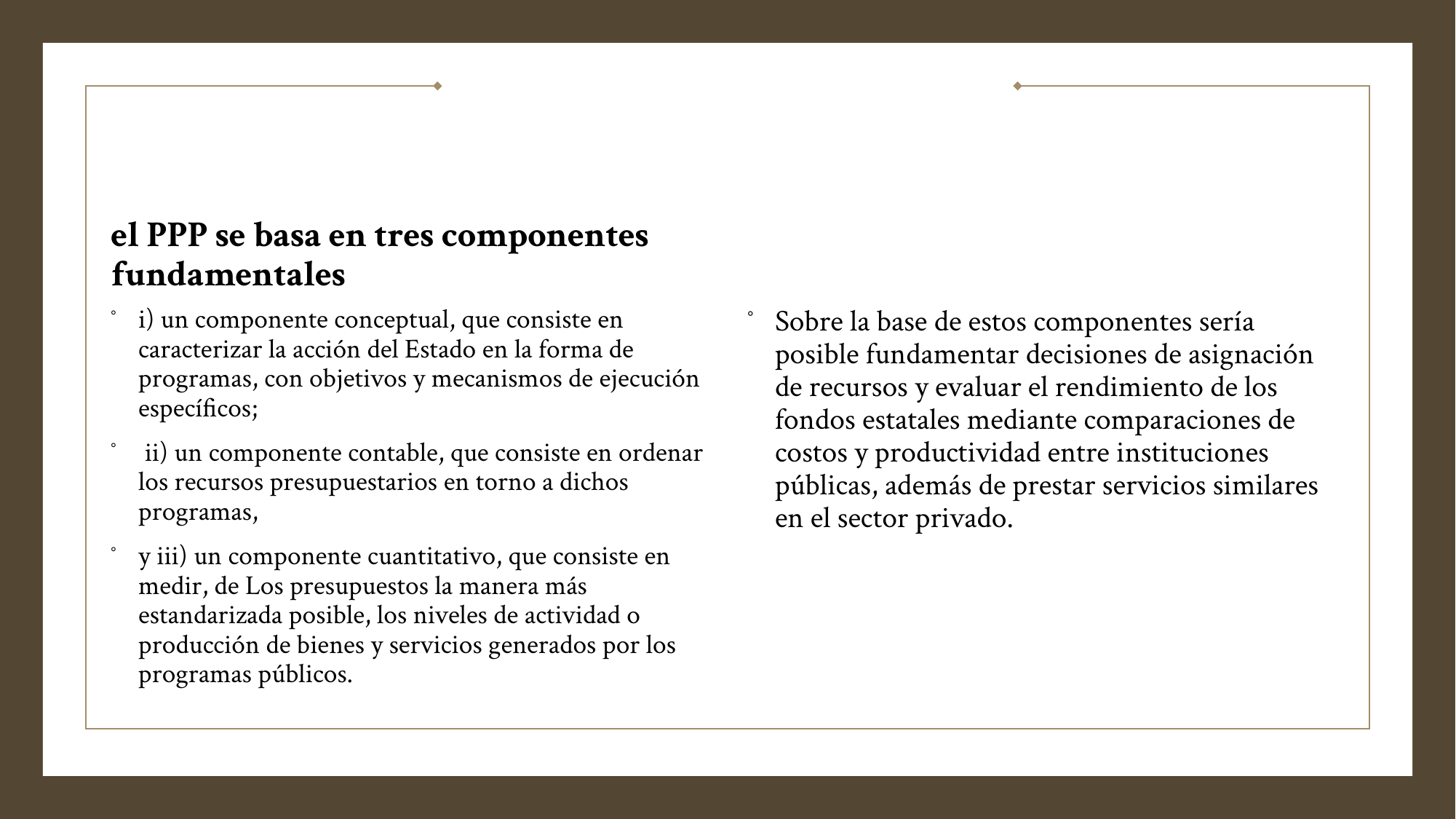

#
el PPP se basa en tres componentes fundamentales

i) un componente conceptual, que consiste en caracterizar la acción del Estado en la forma de programas, con objetivos y mecanismos de ejecución específicos;
 ii) un componente contable, que consiste en ordenar los recursos presupuestarios en torno a dichos programas,
y iii) un componente cuantitativo, que consiste en medir, de Los presupuestos la manera más estandarizada posible, los niveles de actividad o producción de bienes y servicios generados por los programas públicos.
Sobre la base de estos componentes sería posible fundamentar decisiones de asignación de recursos y evaluar el rendimiento de los fondos estatales mediante comparaciones de costos y productividad entre instituciones públicas, además de prestar servicios similares en el sector privado.